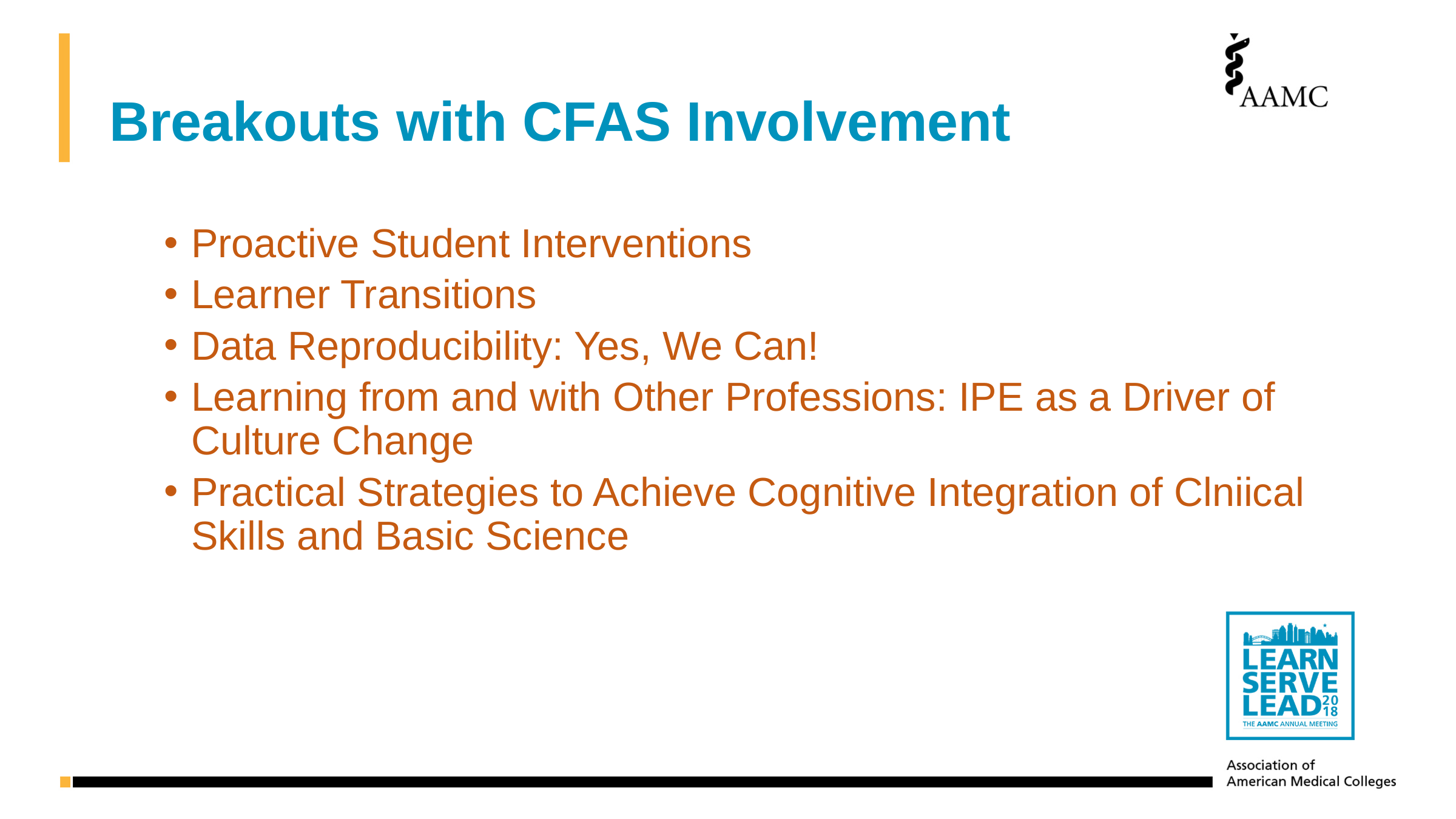

# Breakouts with CFAS Involvement
Proactive Student Interventions
Learner Transitions
Data Reproducibility: Yes, We Can!
Learning from and with Other Professions: IPE as a Driver of Culture Change
Practical Strategies to Achieve Cognitive Integration of Clniical Skills and Basic Science